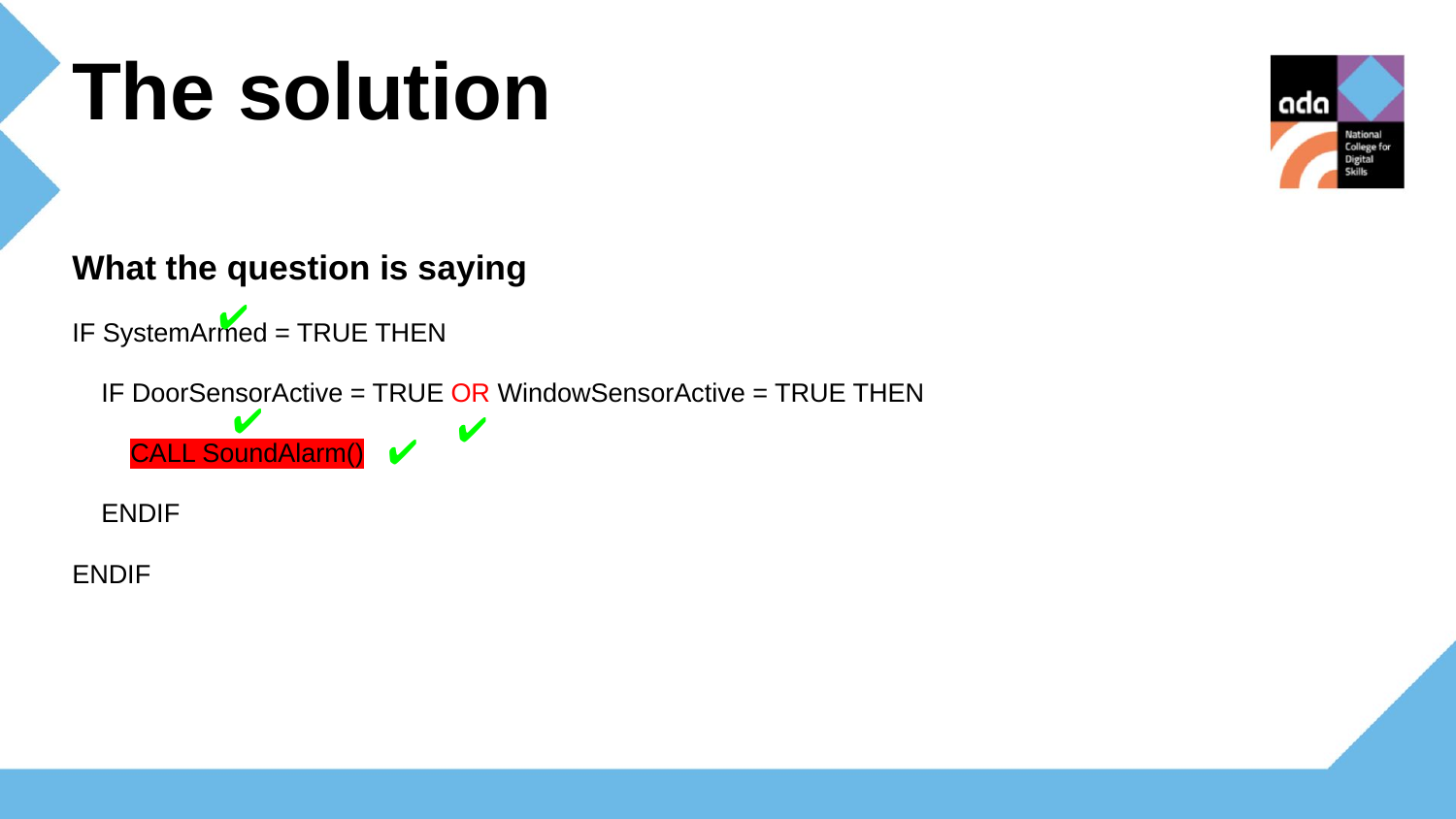

The solution
What the question is saying
IF SystemArmed = TRUE THEN
    IF DoorSensorActive = TRUE OR WindowSensorActive = TRUE THEN
        CALL SoundAlarm()
    ENDIF
ENDIF
✔
✔
✔
✔